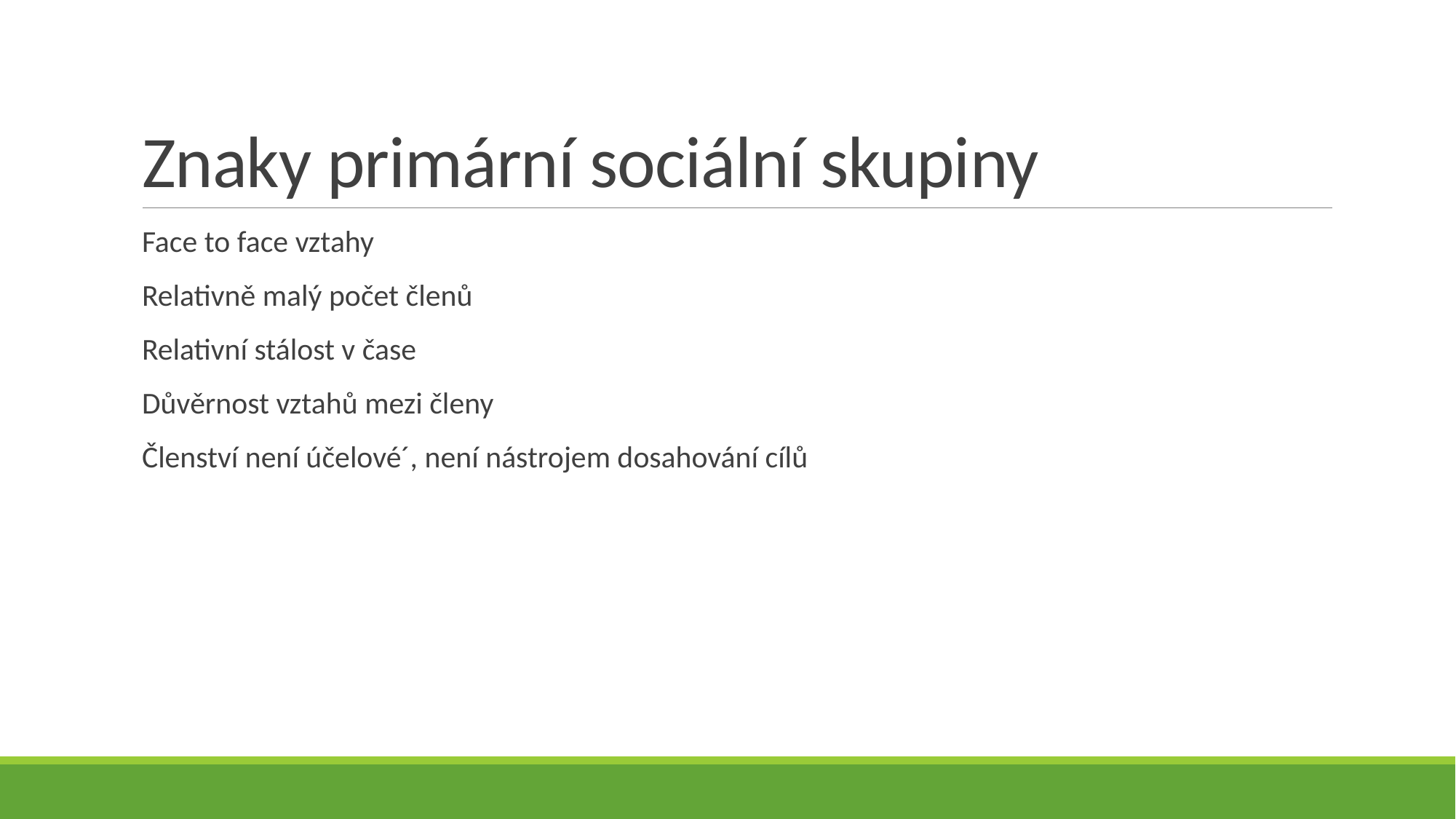

# Znaky primární sociální skupiny
Face to face vztahy
Relativně malý počet členů
Relativní stálost v čase
Důvěrnost vztahů mezi členy
Členství není účelové´, není nástrojem dosahování cílů